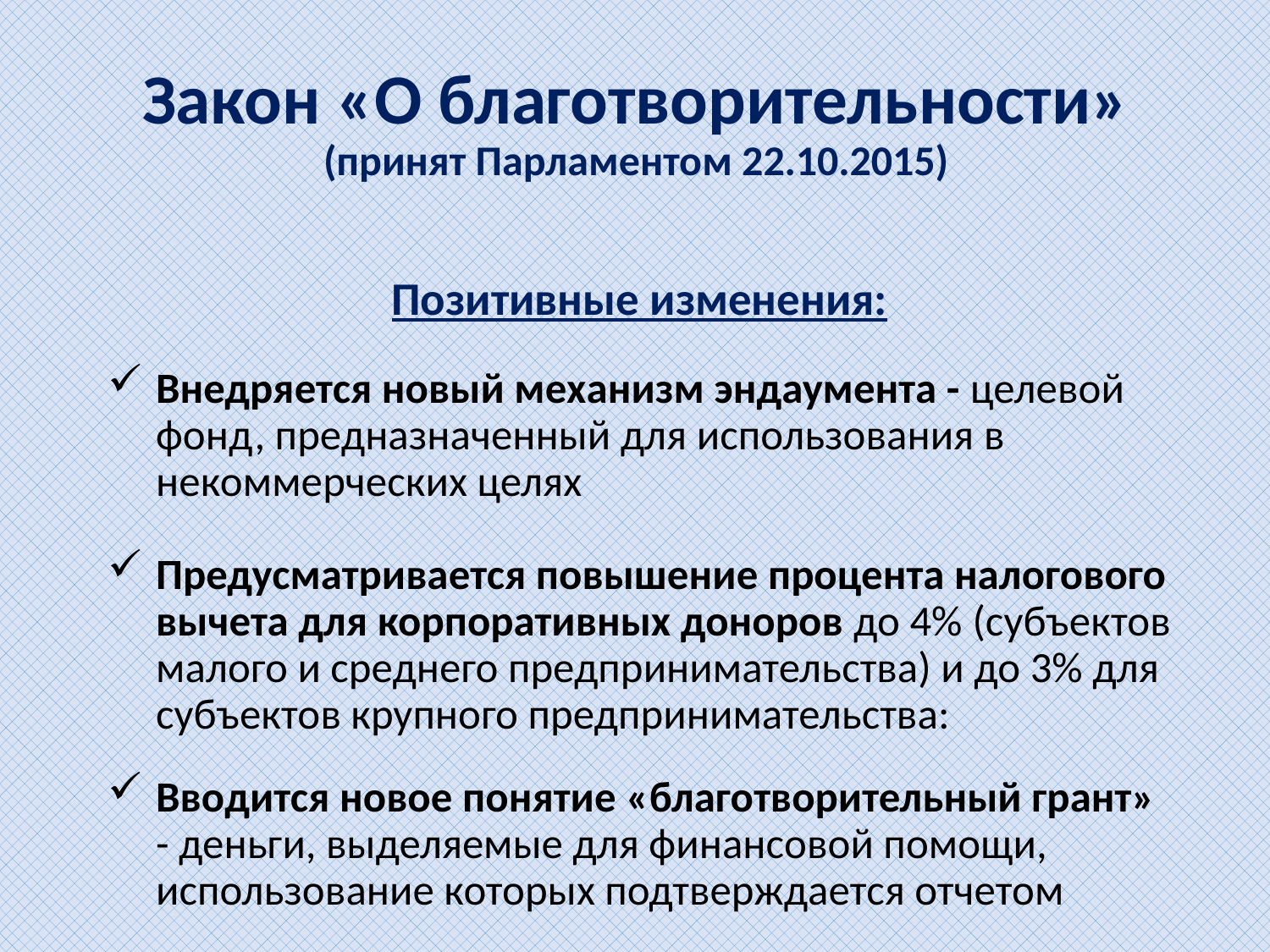

# Закон «О благотворительности» (принят Парламентом 22.10.2015)

Позитивные изменения:

Внедряется новый механизм эндаумента - целевой фонд, предназначенный для использования в некоммерческих целях

Предусматривается повышение процента налогового вычета для корпоративных доноров до 4% (субъектов малого и среднего предпринимательства) и до 3% для субъектов крупного предпринимательства:

Вводится новое понятие «благотворительный грант» - деньги, выделяемые для финансовой помощи, использование которых подтверждается отчетом